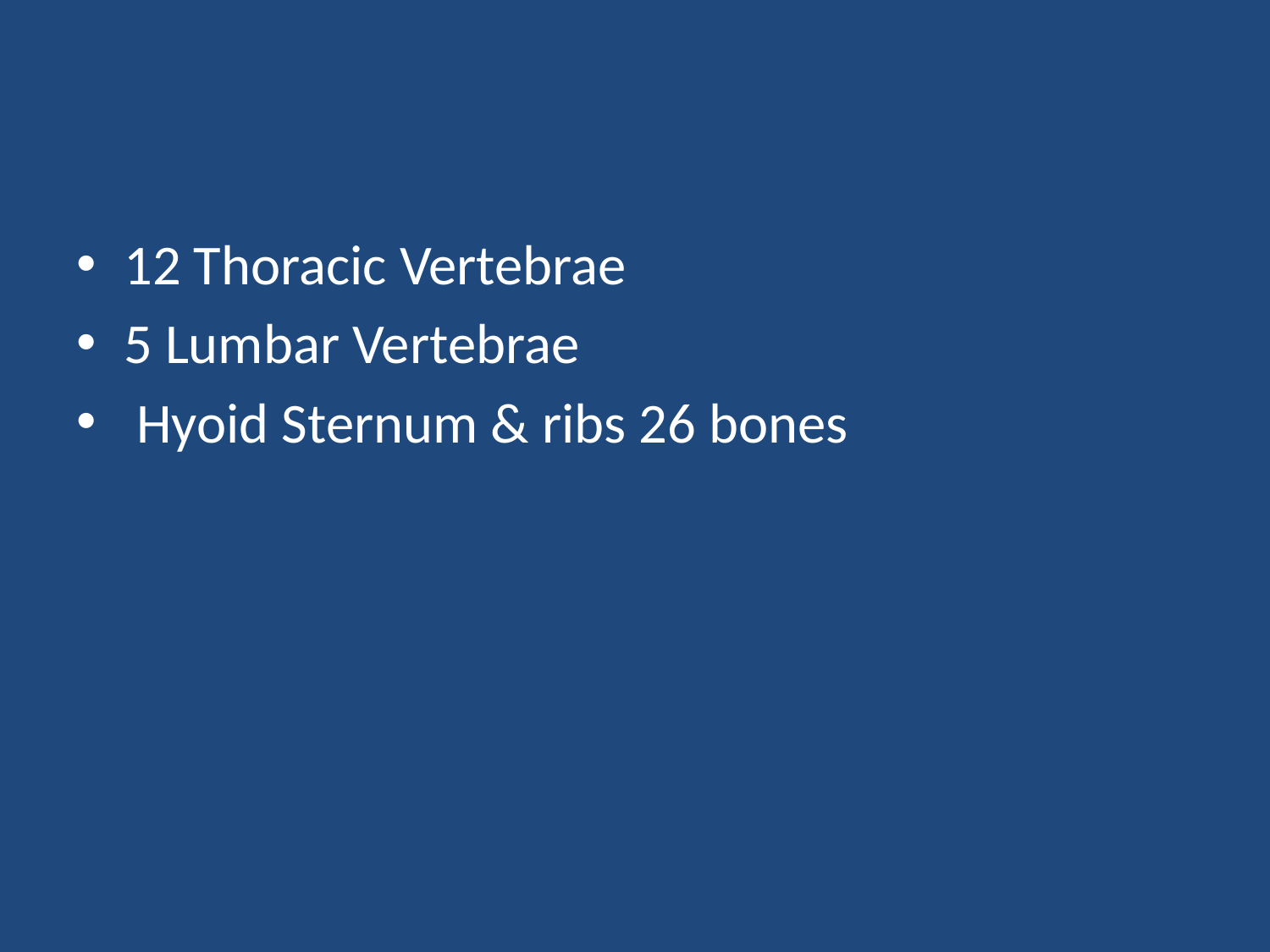

#
12 Thoracic Vertebrae
5 Lumbar Vertebrae
 Hyoid Sternum & ribs 26 bones